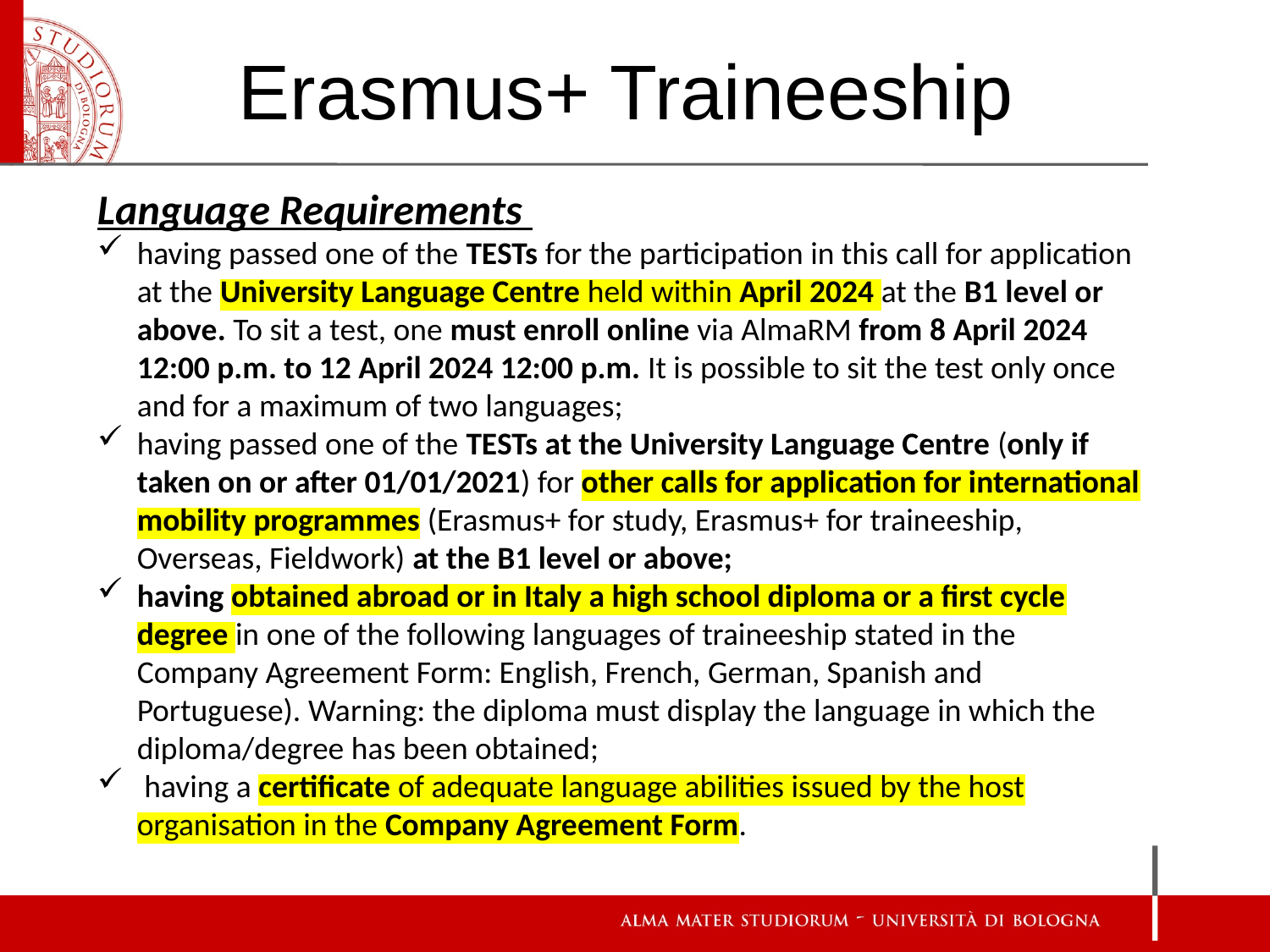

Erasmus+ Traineeship
Language Requirements
having passed one of the TESTs for the participation in this call for application at the University Language Centre held within April 2024 at the B1 level or above. To sit a test, one must enroll online via AlmaRM from 8 April 2024 12:00 p.m. to 12 April 2024 12:00 p.m. It is possible to sit the test only once and for a maximum of two languages;
having passed one of the TESTs at the University Language Centre (only if taken on or after 01/01/2021) for other calls for application for international mobility programmes (Erasmus+ for study, Erasmus+ for traineeship, Overseas, Fieldwork) at the B1 level or above;
having obtained abroad or in Italy a high school diploma or a first cycle degree in one of the following languages of traineeship stated in the Company Agreement Form: English, French, German, Spanish and Portuguese). Warning: the diploma must display the language in which the diploma/degree has been obtained;
 having a certificate of adequate language abilities issued by the host organisation in the Company Agreement Form.